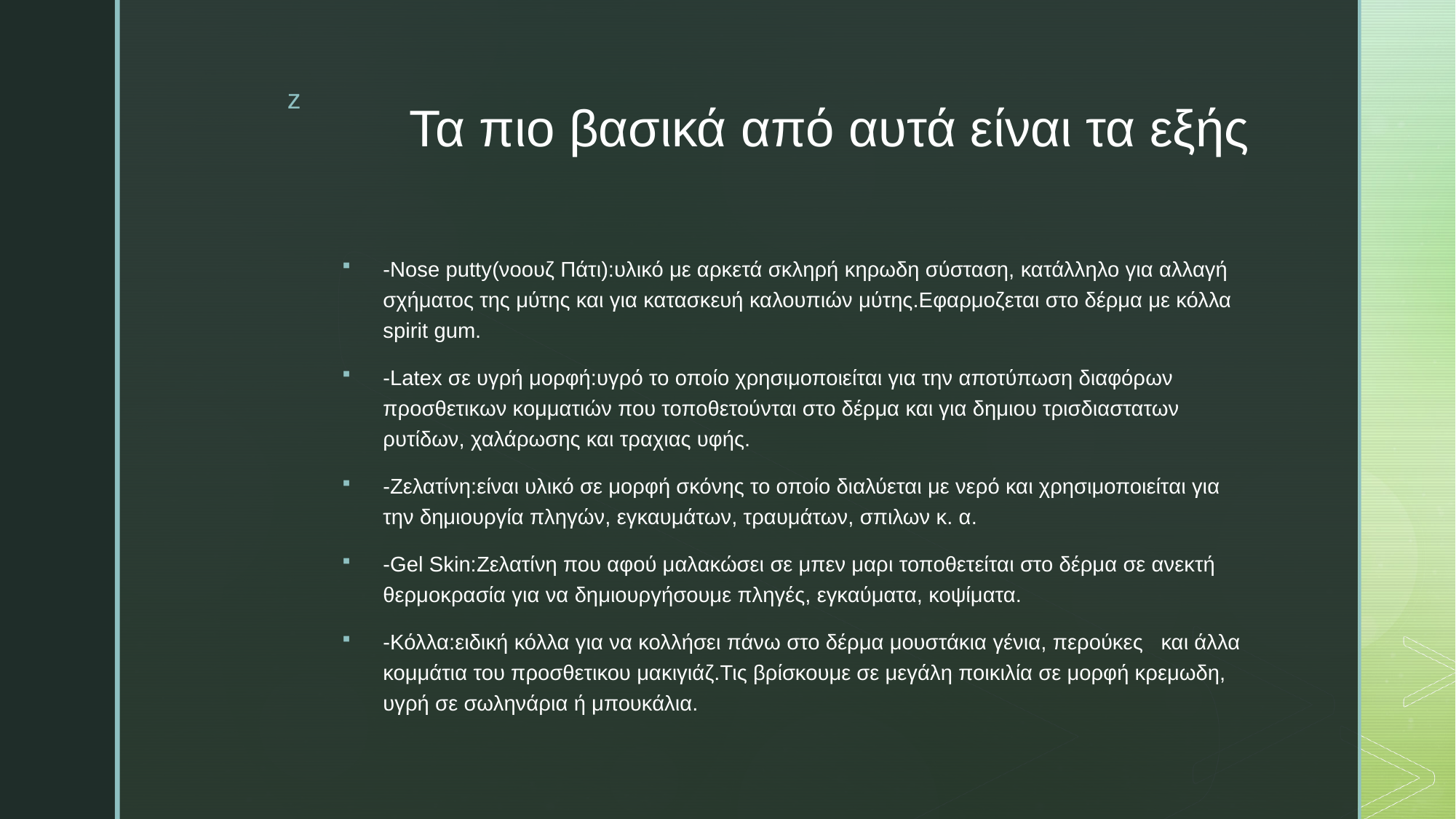

# Τα πιο βασικά από αυτά είναι τα εξής
-Nose putty(νοουζ Πάτι):υλικό με αρκετά σκληρή κηρωδη σύσταση, κατάλληλο για αλλαγή σχήματος της μύτης και για κατασκευή καλουπιών μύτης.Εφαρμοζεται στο δέρμα με κόλλα spirit gum.
-Latex σε υγρή μορφή:υγρό το οποίο χρησιμοποιείται για την αποτύπωση διαφόρων προσθετικων κομματιών που τοποθετούνται στο δέρμα και για δημιου τρισδιαστατων ρυτίδων, χαλάρωσης και τραχιας υφής.
-Ζελατίνη:είναι υλικό σε μορφή σκόνης το οποίο διαλύεται με νερό και χρησιμοποιείται για την δημιουργία πληγών, εγκαυμάτων, τραυμάτων, σπιλων κ. α.
-Gel Skin:Ζελατίνη που αφού μαλακώσει σε μπεν μαρι τοποθετείται στο δέρμα σε ανεκτή θερμοκρασία για να δημιουργήσουμε πληγές, εγκαύματα, κοψίματα.
-Κόλλα:ειδική κόλλα για να κολλήσει πάνω στο δέρμα μουστάκια γένια, περούκες   και άλλα κομμάτια του προσθετικου μακιγιάζ.Τις βρίσκουμε σε μεγάλη ποικιλία σε μορφή κρεμωδη, υγρή σε σωληνάρια ή μπουκάλια.